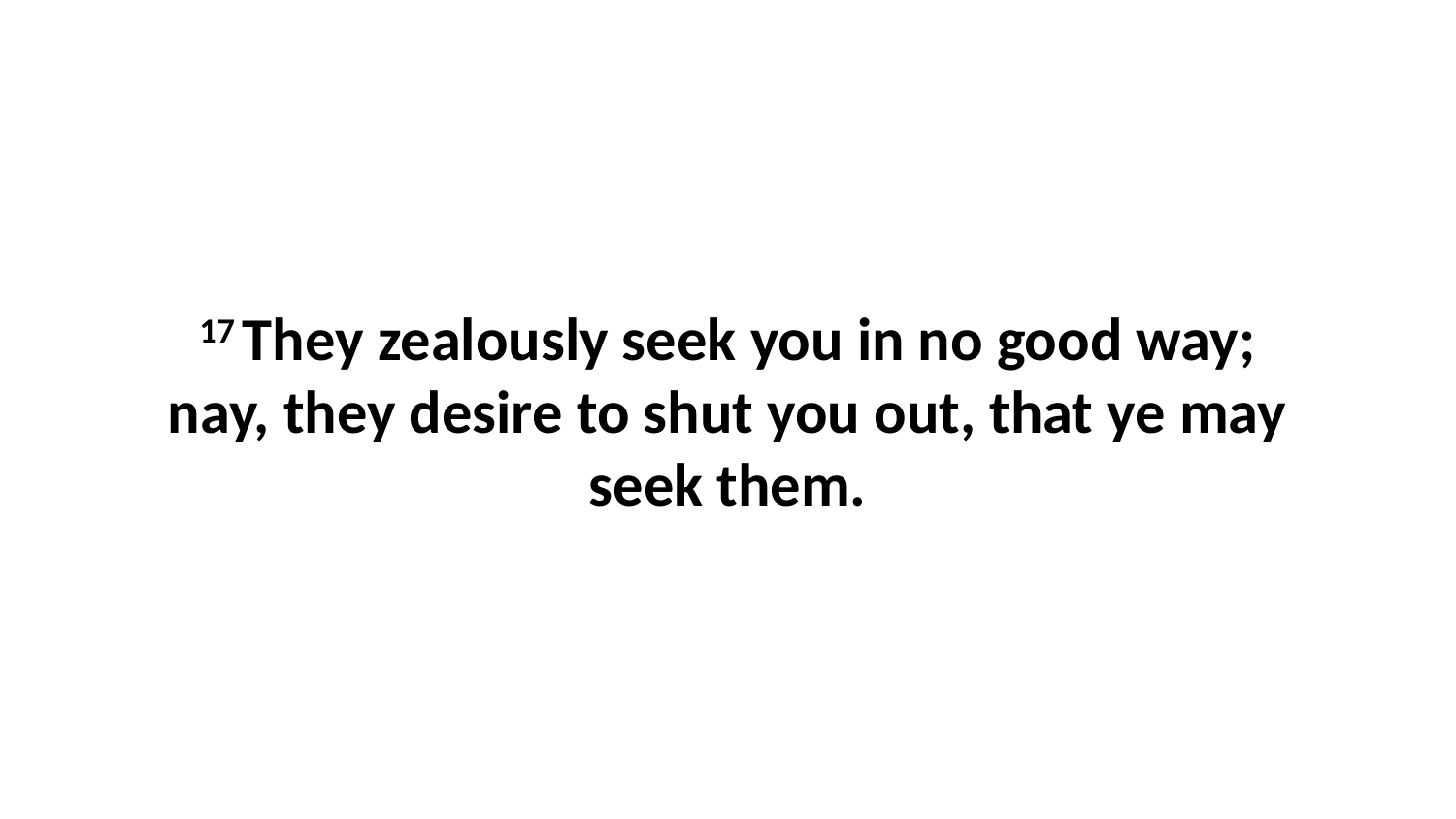

17 They zealously seek you in no good way; nay, they desire to shut you out, that ye may seek them.